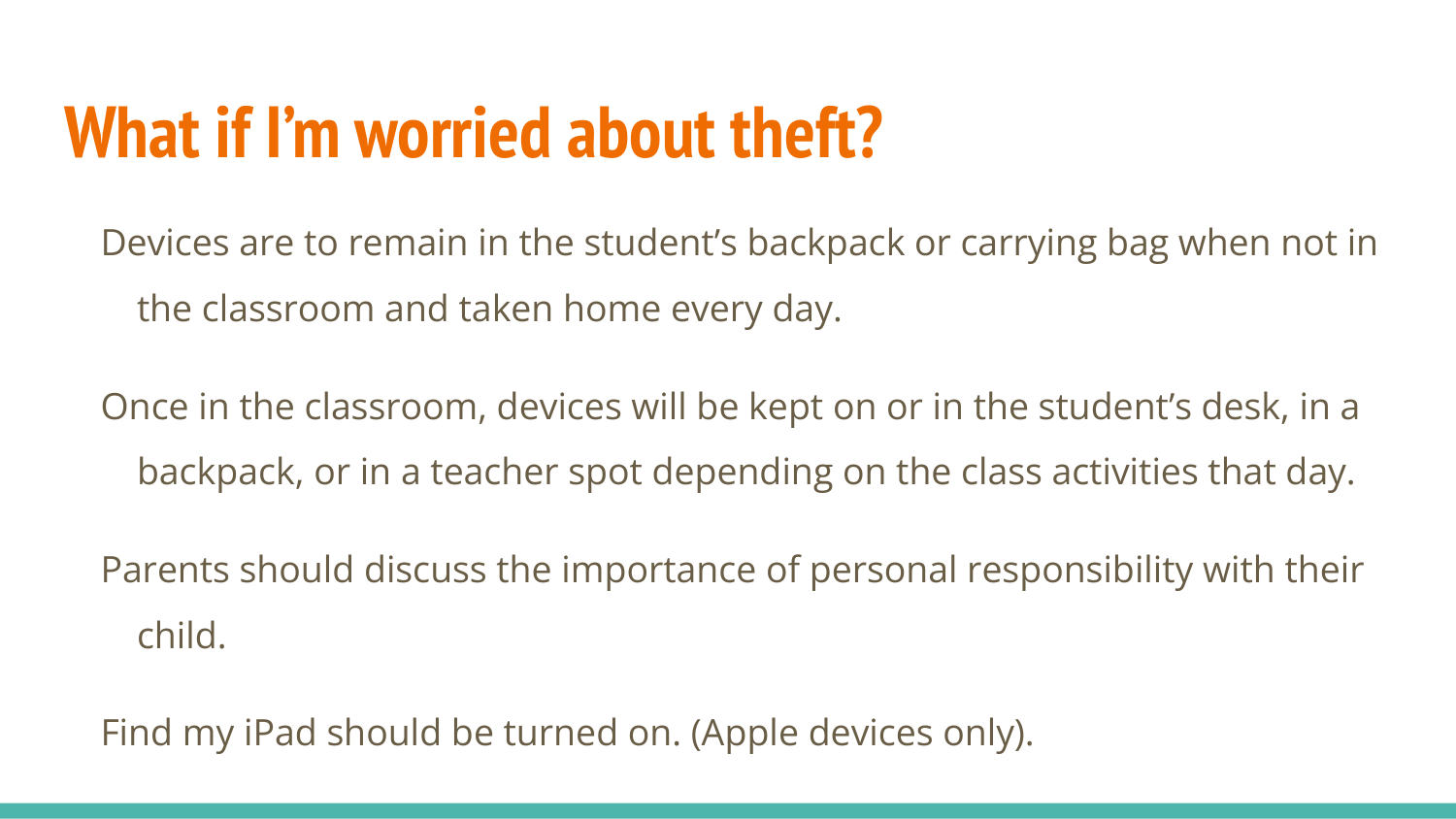

# What if I’m worried about theft?
Devices are to remain in the student’s backpack or carrying bag when not in the classroom and taken home every day.
Once in the classroom, devices will be kept on or in the student’s desk, in a backpack, or in a teacher spot depending on the class activities that day.
Parents should discuss the importance of personal responsibility with their child.
Find my iPad should be turned on. (Apple devices only).